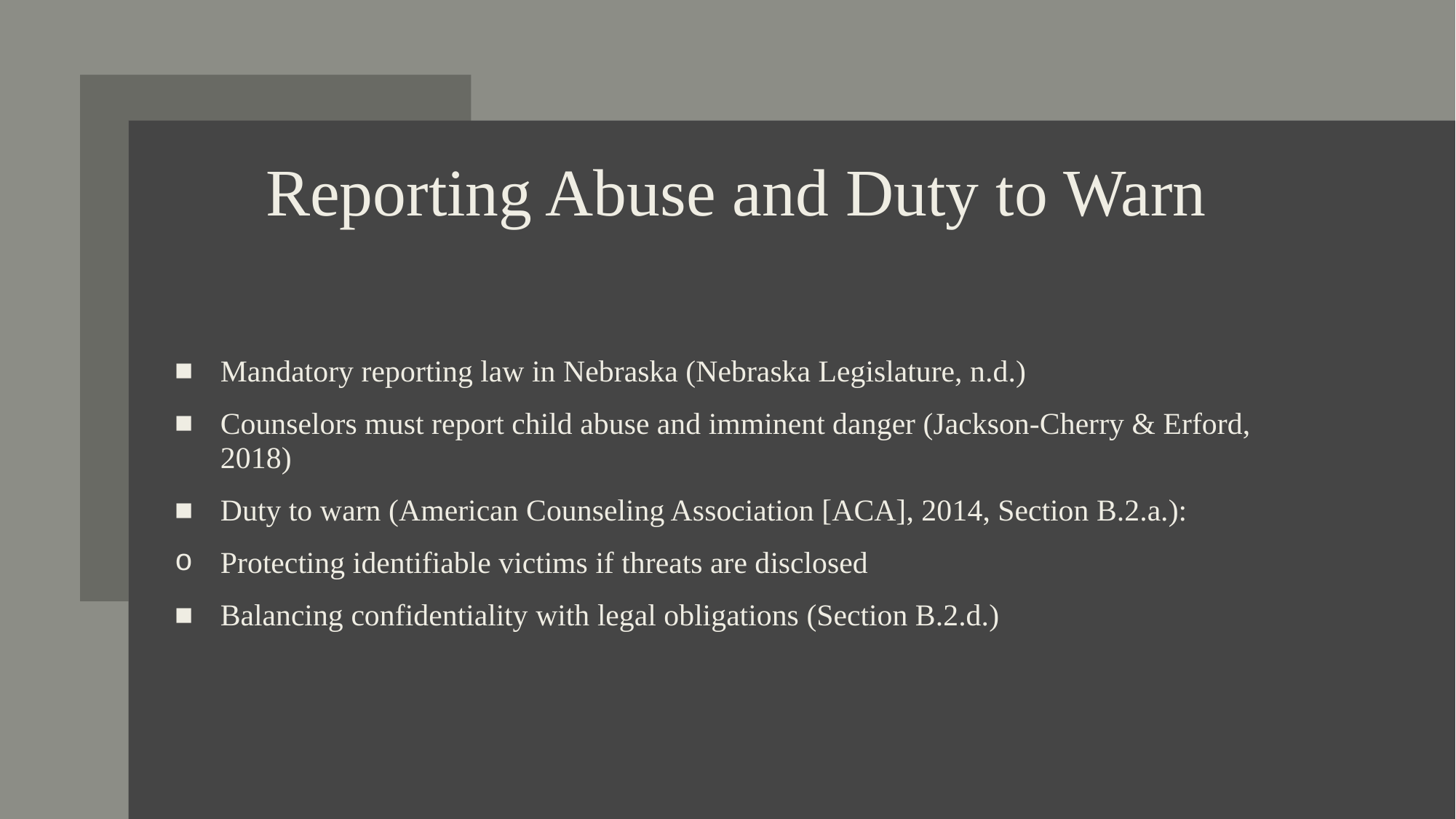

# Reporting Abuse and Duty to Warn
Mandatory reporting law in Nebraska (Nebraska Legislature, n.d.)
Counselors must report child abuse and imminent danger (Jackson-Cherry & Erford, 2018)
Duty to warn (American Counseling Association [ACA], 2014, Section B.2.a.):
Protecting identifiable victims if threats are disclosed
Balancing confidentiality with legal obligations (Section B.2.d.)